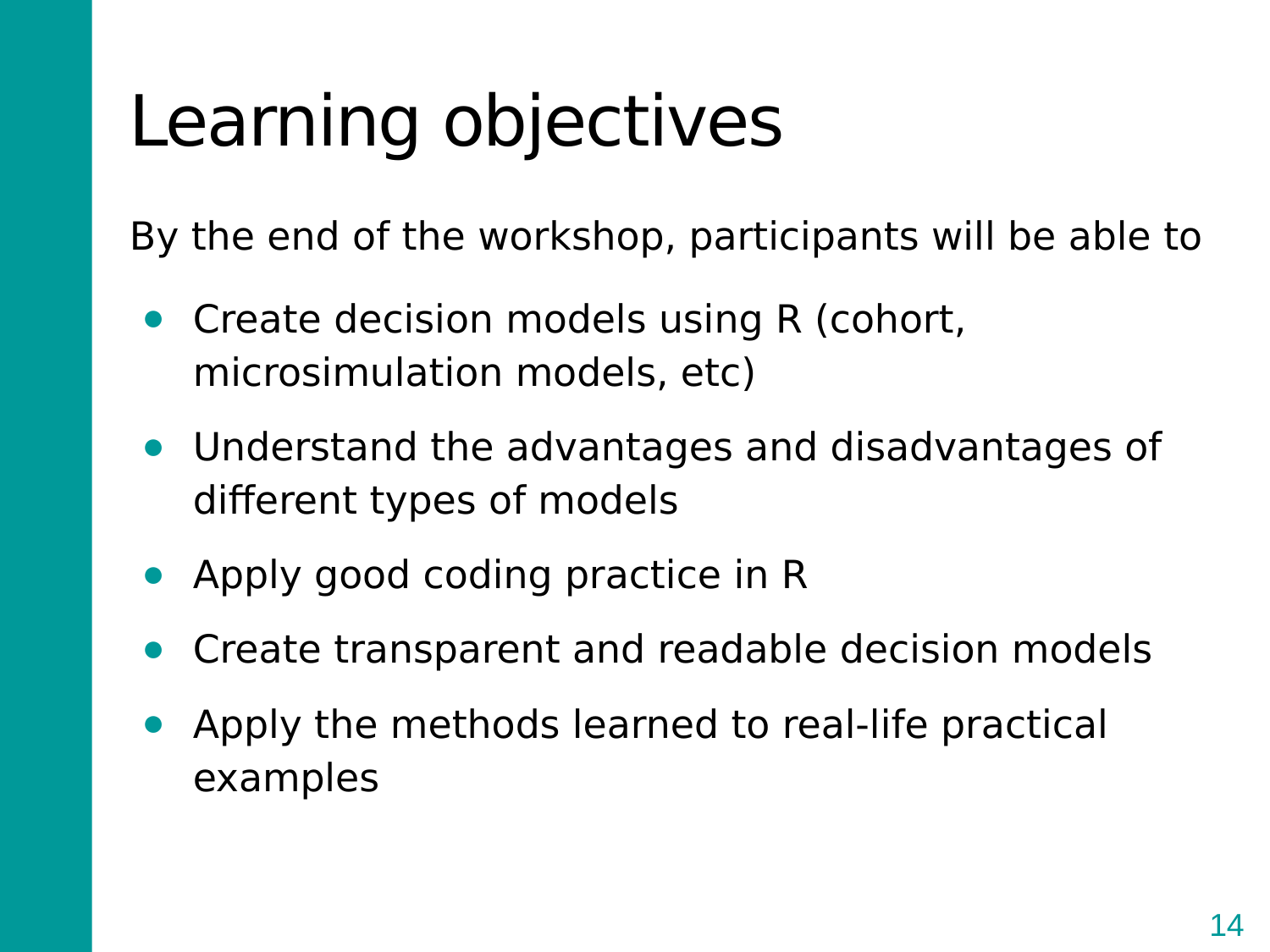

# Learning objectives
By the end of the workshop, participants will be able to
Create decision models using R (cohort,  microsimulation models, etc)
Understand the advantages and disadvantages of different types of models
Apply good coding practice in R
Create transparent and readable decision models
Apply the methods learned to real-life practical examples

14